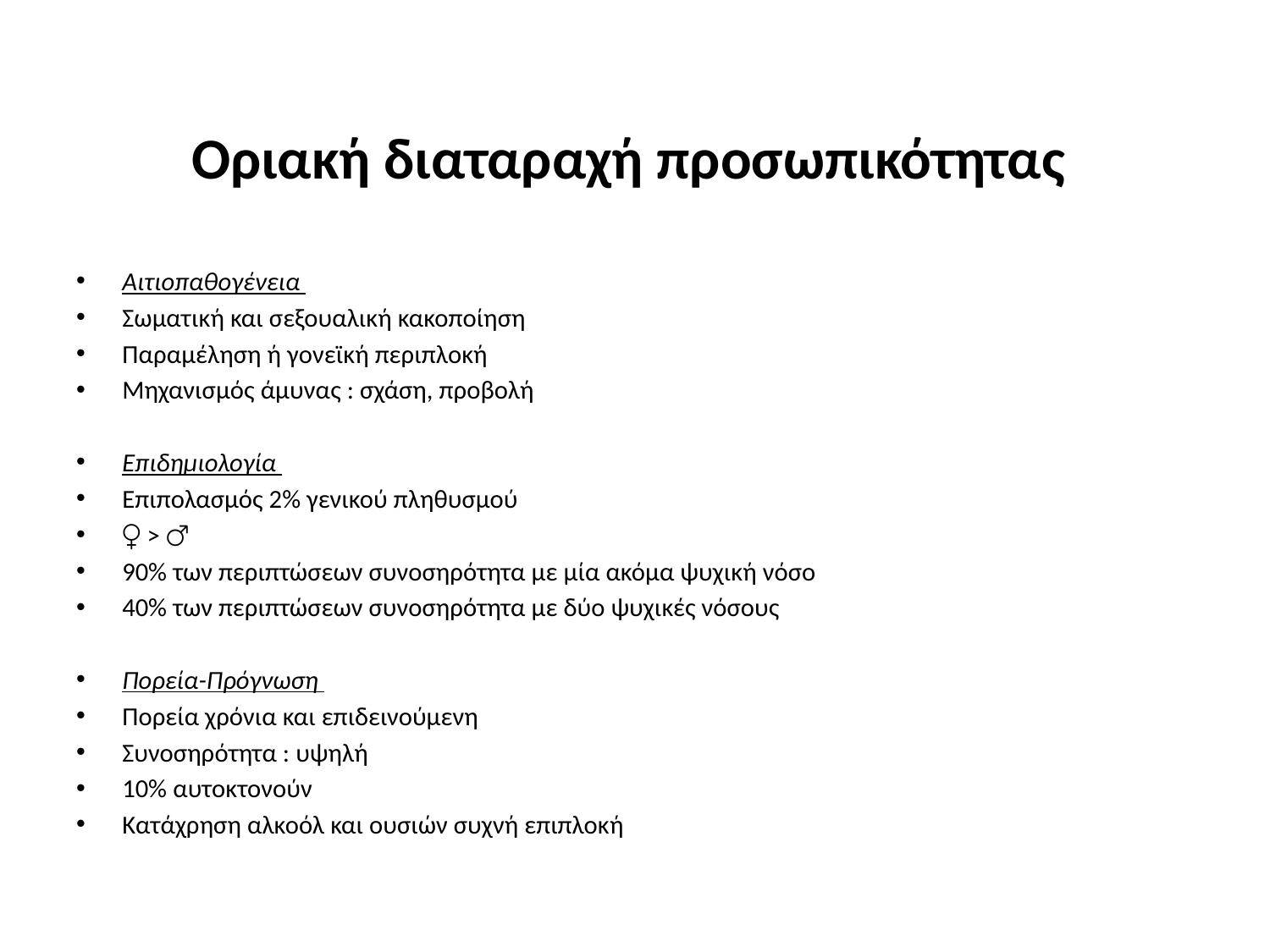

# Οριακή διαταραχή προσωπικότητας

Αιτιοπαθογένεια
Σωματική και σεξουαλική κακοποίηση
Παραμέληση ή γονεϊκή περιπλοκή
Μηχανισμός άμυνας : σχάση, προβολή

Επιδημιολογία
Επιπολασμός 2% γενικού πληθυσμού
♀ > ♂
90% των περιπτώσεων συνοσηρότητα με μία ακόμα ψυχική νόσο
40% των περιπτώσεων συνοσηρότητα με δύο ψυχικές νόσους

Πορεία-Πρόγνωση
Πορεία χρόνια και επιδεινούμενη
Συνοσηρότητα : υψηλή
10% αυτοκτονούν
Κατάχρηση αλκοόλ και ουσιών συχνή επιπλοκή